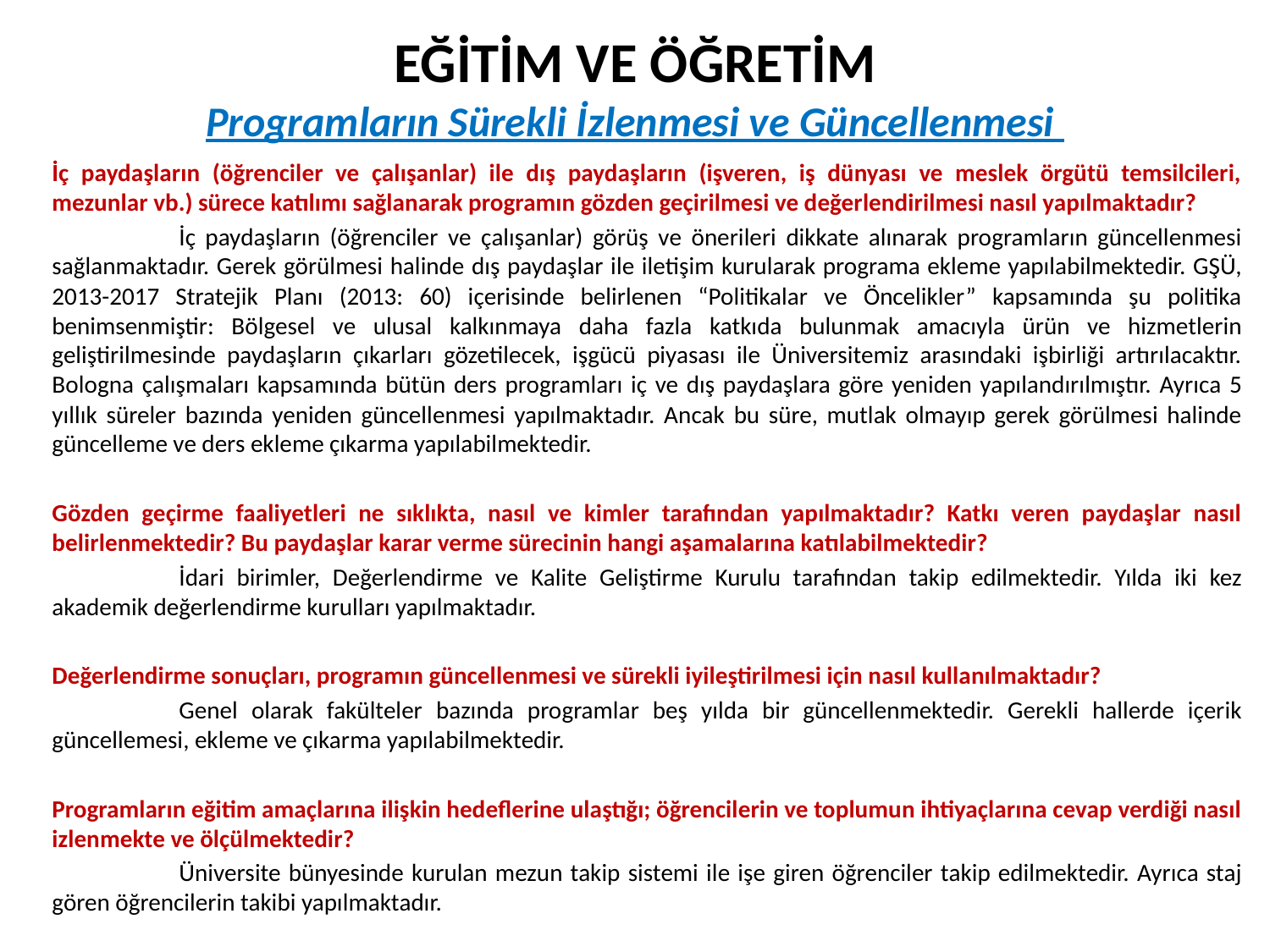

# Eğitim ve Öğretim Programların Sürekli İzlenmesi ve Güncellenmesi
İç paydaşların (öğrenciler ve çalışanlar) ile dış paydaşların (işveren, iş dünyası ve meslek örgütü temsilcileri, mezunlar vb.) sürece katılımı sağlanarak programın gözden geçirilmesi ve değerlendirilmesi nasıl yapılmaktadır?
	İç paydaşların (öğrenciler ve çalışanlar) görüş ve önerileri dikkate alınarak programların güncellenmesi sağlanmaktadır. Gerek görülmesi halinde dış paydaşlar ile iletişim kurularak programa ekleme yapılabilmektedir. GŞÜ, 2013-2017 Stratejik Planı (2013: 60) içerisinde belirlenen “Politikalar ve Öncelikler” kapsamında şu politika benimsenmiştir: Bölgesel ve ulusal kalkınmaya daha fazla katkıda bulunmak amacıyla ürün ve hizmetlerin geliştirilmesinde paydaşların çıkarları gözetilecek, işgücü piyasası ile Üniversitemiz arasındaki işbirliği artırılacaktır. Bologna çalışmaları kapsamında bütün ders programları iç ve dış paydaşlara göre yeniden yapılandırılmıştır. Ayrıca 5 yıllık süreler bazında yeniden güncellenmesi yapılmaktadır. Ancak bu süre, mutlak olmayıp gerek görülmesi halinde güncelleme ve ders ekleme çıkarma yapılabilmektedir.

Gözden geçirme faaliyetleri ne sıklıkta, nasıl ve kimler tarafından yapılmaktadır? Katkı veren paydaşlar nasıl belirlenmektedir? Bu paydaşlar karar verme sürecinin hangi aşamalarına katılabilmektedir?
	İdari birimler, Değerlendirme ve Kalite Geliştirme Kurulu tarafından takip edilmektedir. Yılda iki kez akademik değerlendirme kurulları yapılmaktadır.

Değerlendirme sonuçları, programın güncellenmesi ve sürekli iyileştirilmesi için nasıl kullanılmaktadır?
	Genel olarak fakülteler bazında programlar beş yılda bir güncellenmektedir. Gerekli hallerde içerik güncellemesi, ekleme ve çıkarma yapılabilmektedir.

Programların eğitim amaçlarına ilişkin hedeflerine ulaştığı; öğrencilerin ve toplumun ihtiyaçlarına cevap verdiği nasıl izlenmekte ve ölçülmektedir?
	Üniversite bünyesinde kurulan mezun takip sistemi ile işe giren öğrenciler takip edilmektedir. Ayrıca staj gören öğrencilerin takibi yapılmaktadır.